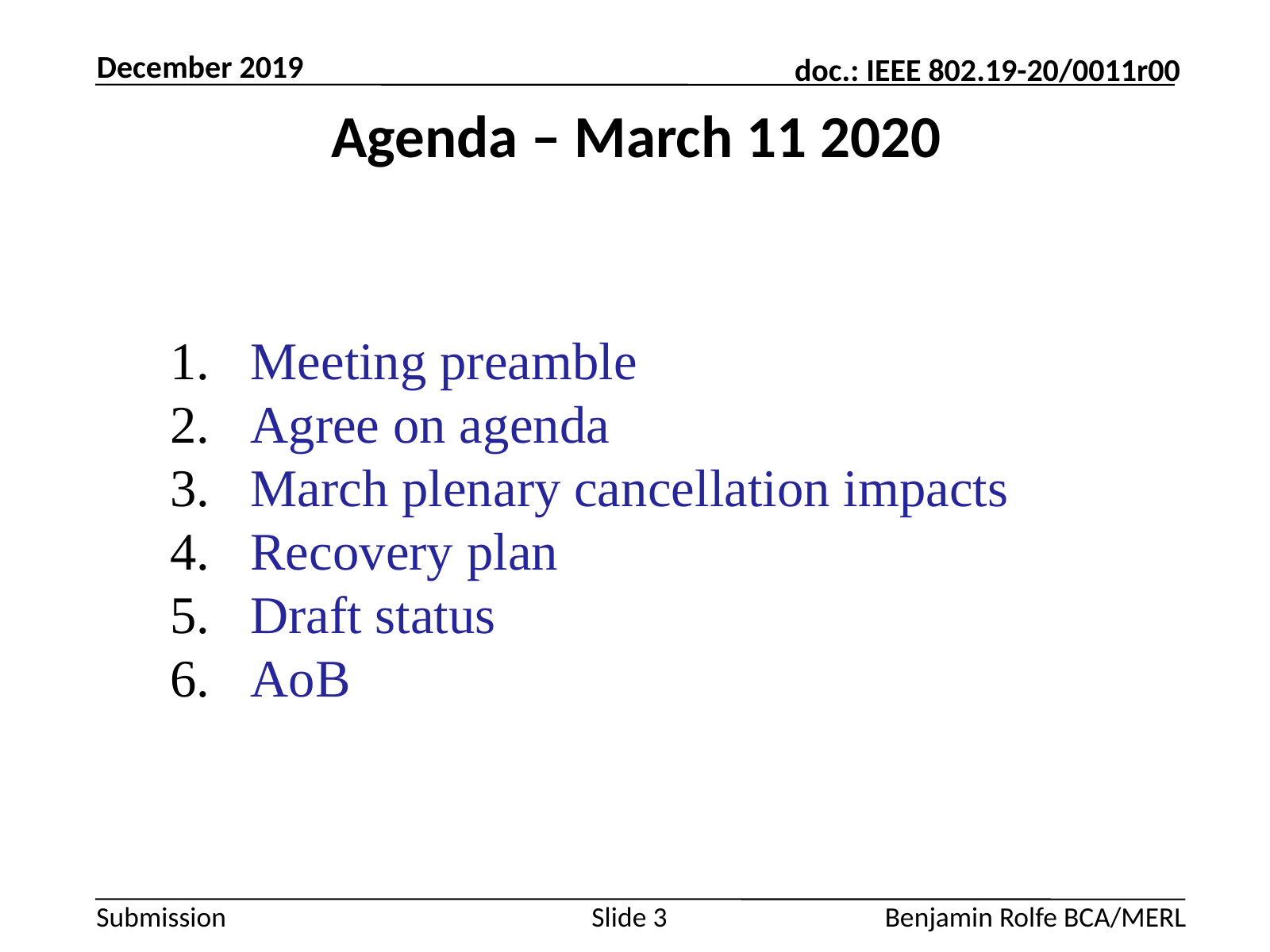

December 2019
# Agenda – March 11 2020

 Meeting preamble
 Agree on agenda
 March plenary cancellation impacts
 Recovery plan
 Draft status
 AoB

Slide 3
Benjamin Rolfe BCA/MERL